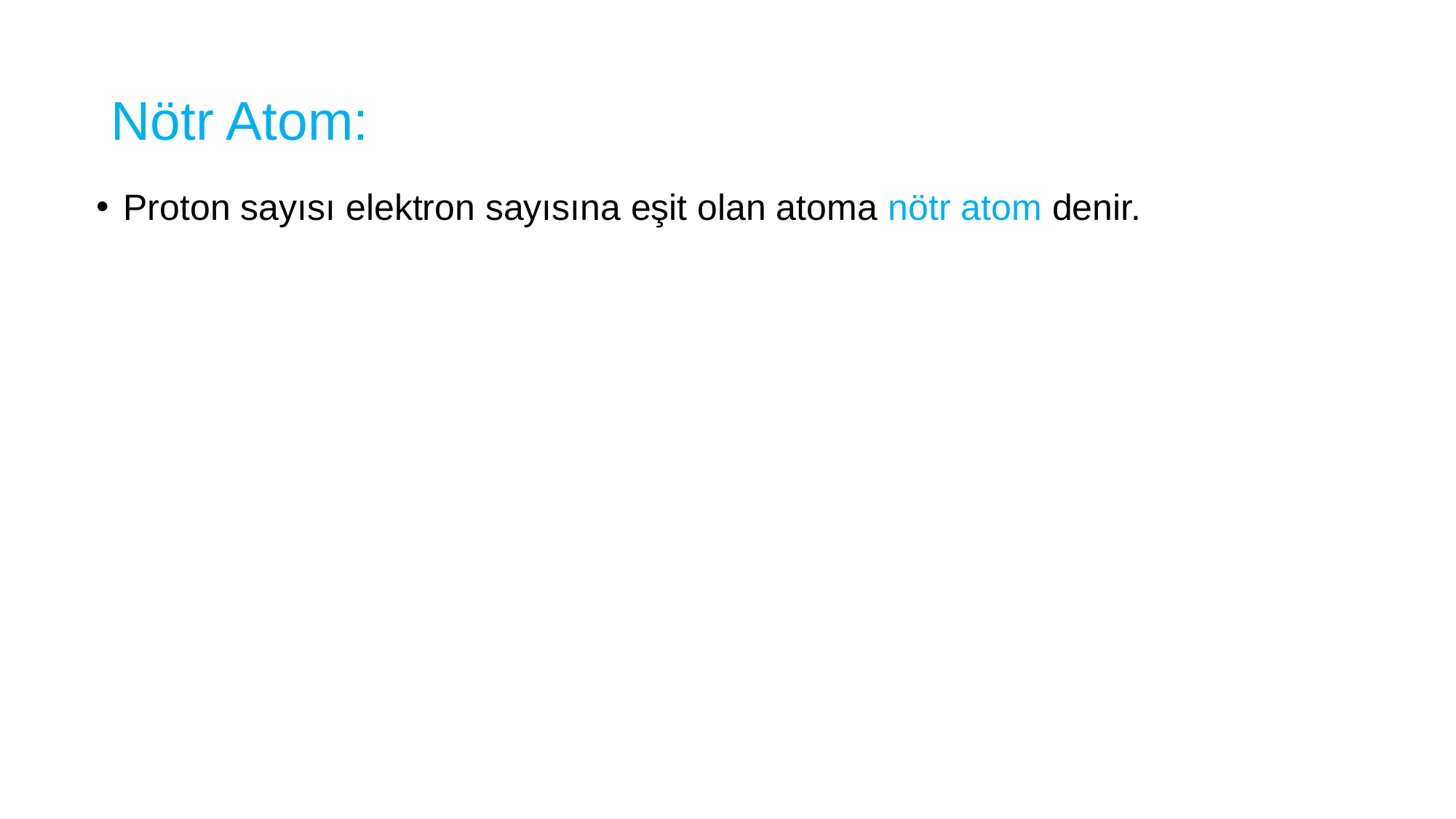

# Nötr Atom:
Proton sayısı elektron sayısına eşit olan atoma nötr atom denir.